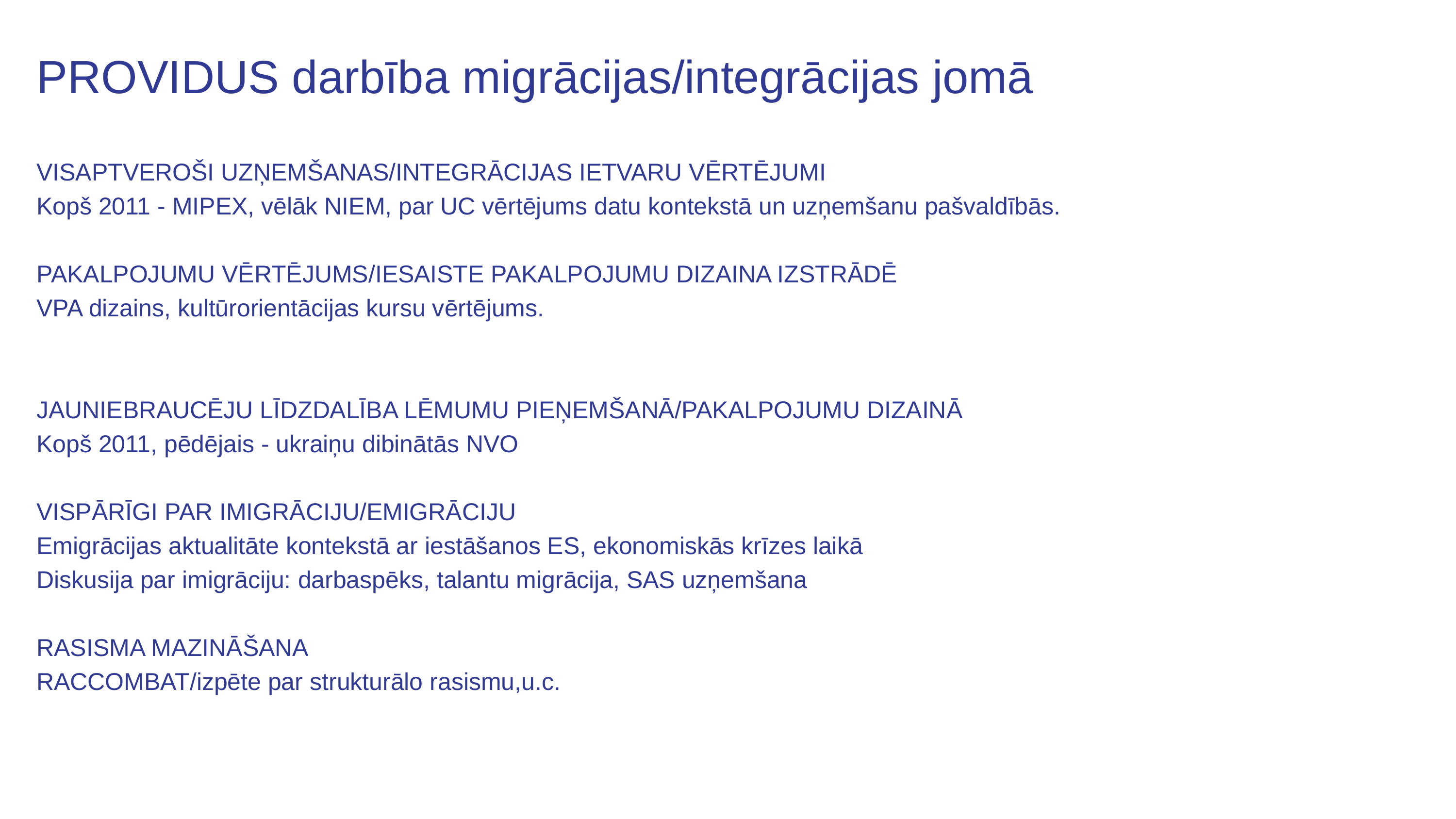

PROVIDUS darbība migrācijas/integrācijas jomā
VISAPTVEROŠI UZŅEMŠANAS/INTEGRĀCIJAS IETVARU VĒRTĒJUMI
Kopš 2011 - MIPEX, vēlāk NIEM, par UC vērtējums datu kontekstā un uzņemšanu pašvaldībās.

PAKALPOJUMU VĒRTĒJUMS/IESAISTE PAKALPOJUMU DIZAINA IZSTRĀDĒ
VPA dizains, kultūrorientācijas kursu vērtējums.

JAUNIEBRAUCĒJU LĪDZDALĪBA LĒMUMU PIEŅEMŠANĀ/PAKALPOJUMU DIZAINĀ
Kopš 2011, pēdējais - ukraiņu dibinātās NVO

VISPĀRĪGI PAR IMIGRĀCIJU/EMIGRĀCIJU
Emigrācijas aktualitāte kontekstā ar iestāšanos ES, ekonomiskās krīzes laikā
Diskusija par imigrāciju: darbaspēks, talantu migrācija, SAS uzņemšana

RASISMA MAZINĀŠANA
RACCOMBAT/izpēte par strukturālo rasismu,u.c.